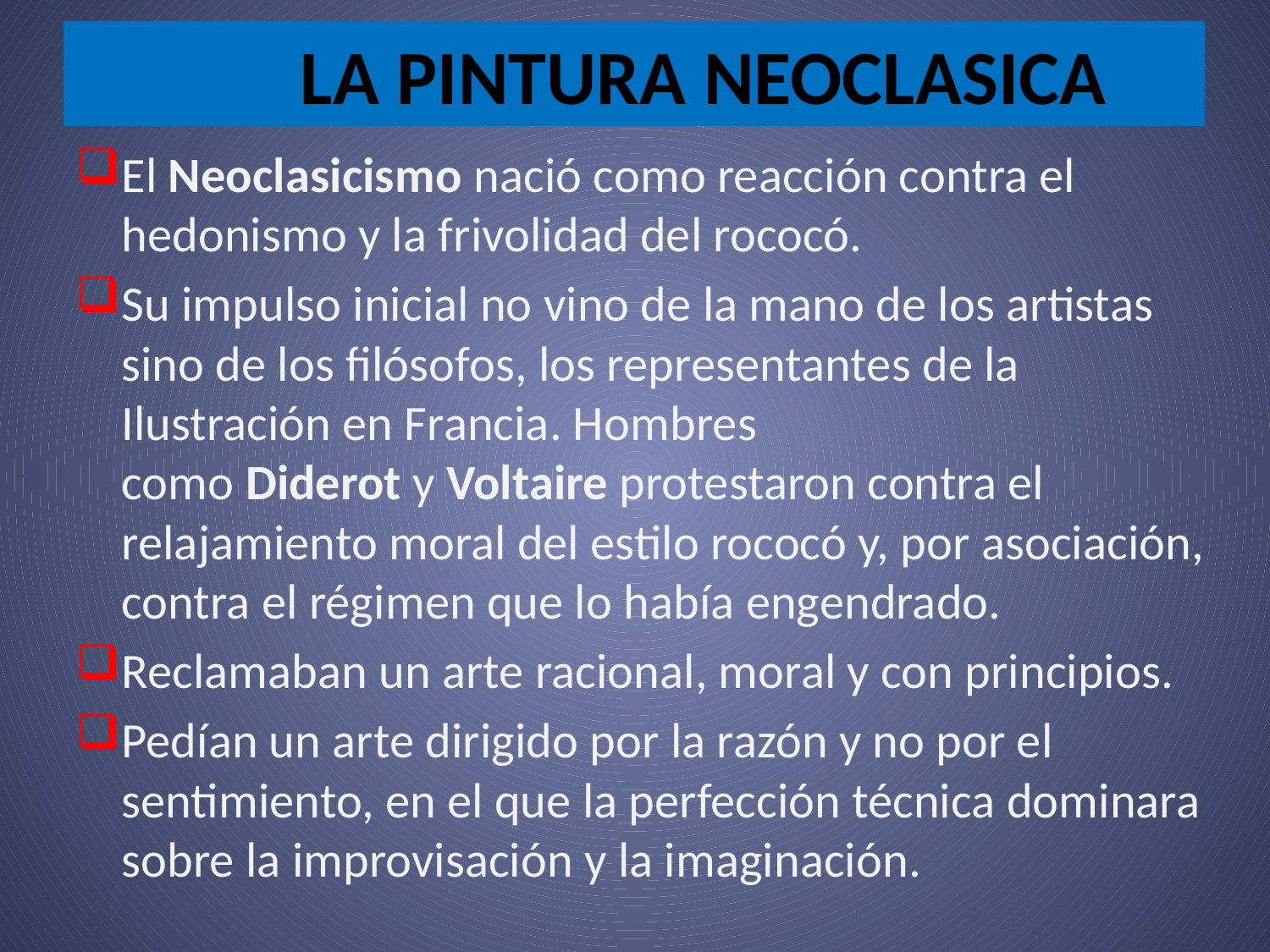

# LA PINTURA NEOCLASICA
El Neoclasicismo nació como reacción contra el hedonismo y la frivolidad del rococó.
Su impulso inicial no vino de la mano de los artistas sino de los filósofos, los representantes de la Ilustración en Francia. Hombres como Diderot y Voltaire protestaron contra el relajamiento moral del estilo rococó y, por asociación, contra el régimen que lo había engendrado.
Reclamaban un arte racional, moral y con principios.
Pedían un arte dirigido por la razón y no por el sentimiento, en el que la perfección técnica dominara sobre la improvisación y la imaginación.